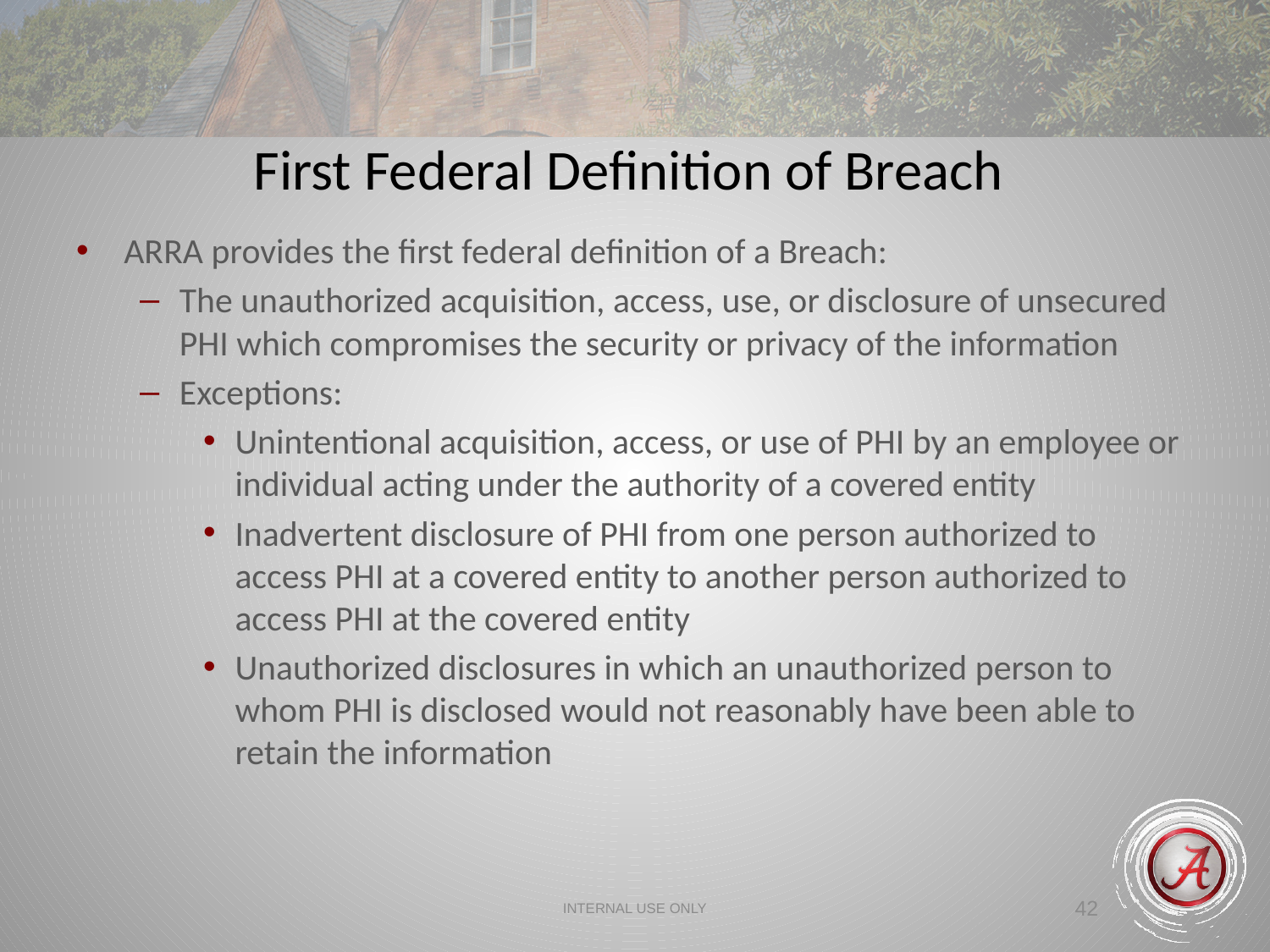

First Federal Definition of Breach
ARRA provides the first federal definition of a Breach:
The unauthorized acquisition, access, use, or disclosure of unsecured PHI which compromises the security or privacy of the information
Exceptions:
Unintentional acquisition, access, or use of PHI by an employee or individual acting under the authority of a covered entity
Inadvertent disclosure of PHI from one person authorized to access PHI at a covered entity to another person authorized to access PHI at the covered entity
Unauthorized disclosures in which an unauthorized person to whom PHI is disclosed would not reasonably have been able to retain the information

INTERNAL USE ONLY
42